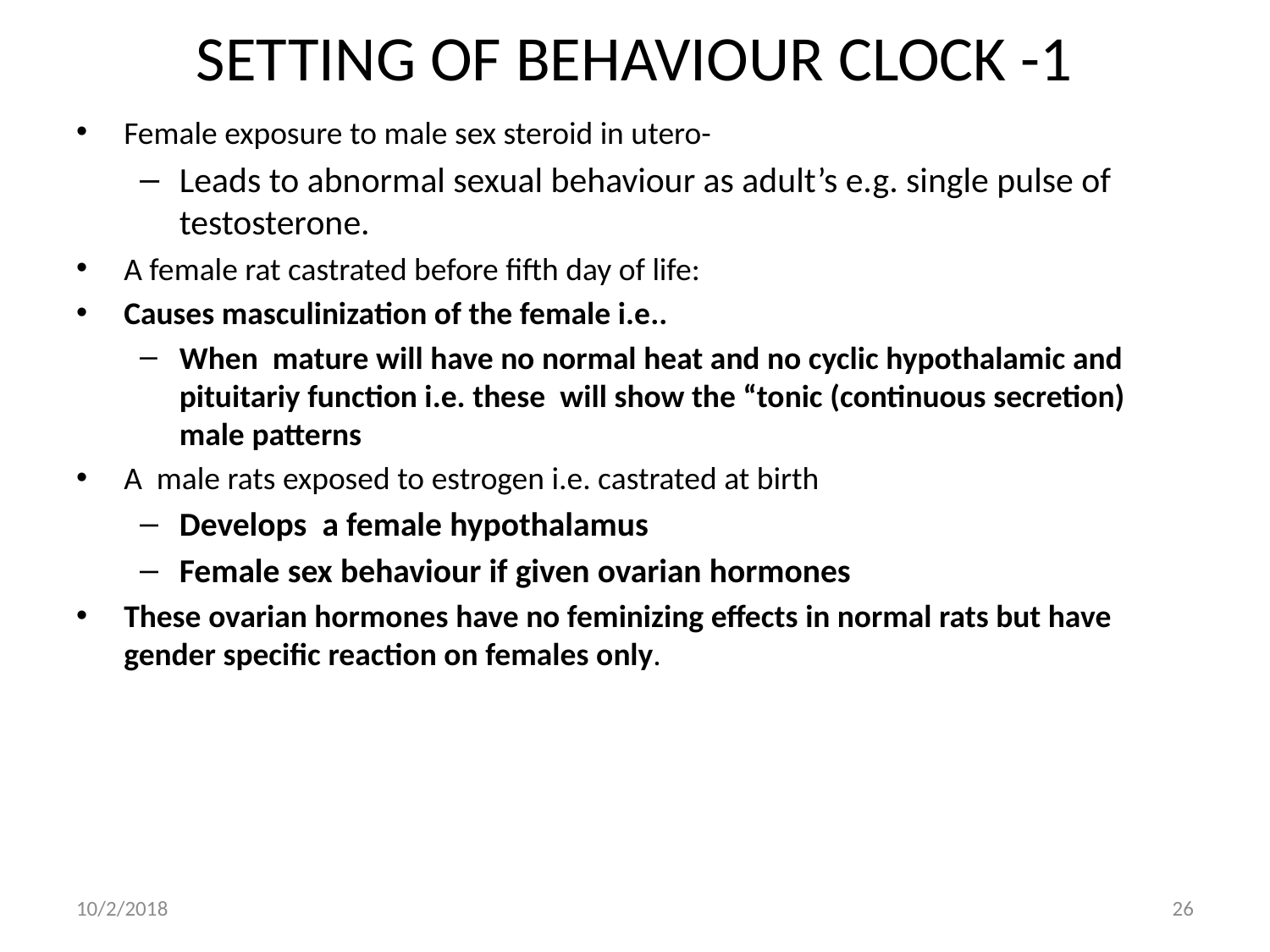

# SETTING OF BEHAVIOUR CLOCK -1
Female exposure to male sex steroid in utero-
Leads to abnormal sexual behaviour as adult’s e.g. single pulse of testosterone.
A female rat castrated before fifth day of life:
Causes masculinization of the female i.e..
When  mature will have no normal heat and no cyclic hypothalamic and pituitariy function i.e. these  will show the “tonic (continuous secretion) male patterns
A  male rats exposed to estrogen i.e. castrated at birth
Develops  a female hypothalamus
Female sex behaviour if given ovarian hormones
These ovarian hormones have no feminizing effects in normal rats but have gender specific reaction on females only.

10/2/2018
26